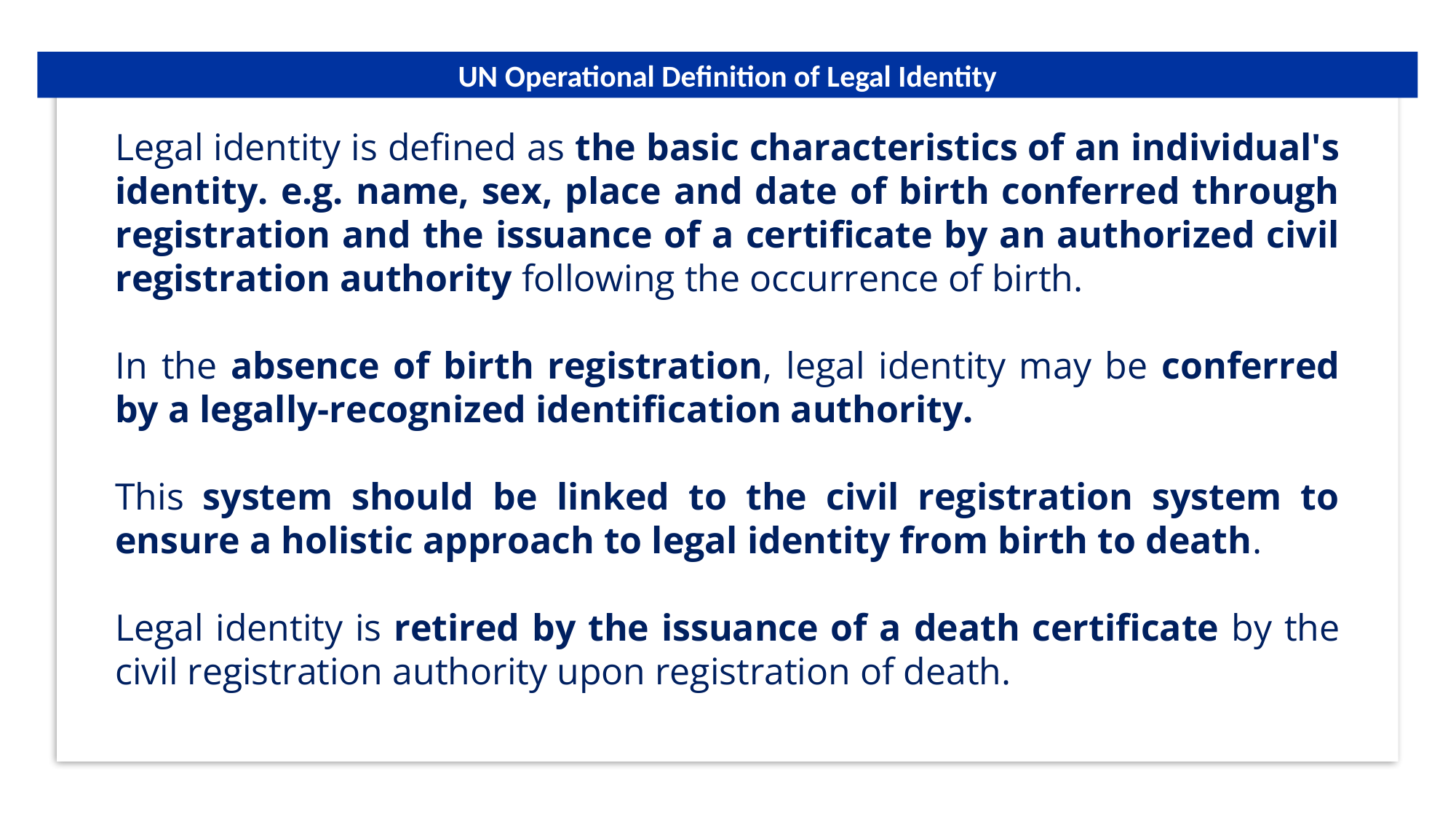

UN Operational Definition of Legal Identity

Legal identity is defined as the basic characteristics of an individual's identity. e.g. name, sex, place and date of birth conferred through registration and the issuance of a certificate by an authorized civil registration authority following the occurrence of birth.

In the absence of birth registration, legal identity may be conferred by a legally-recognized identification authority.

This system should be linked to the civil registration system to ensure a holistic approach to legal identity from birth to death.

Legal identity is retired by the issuance of a death certificate by the civil registration authority upon registration of death.